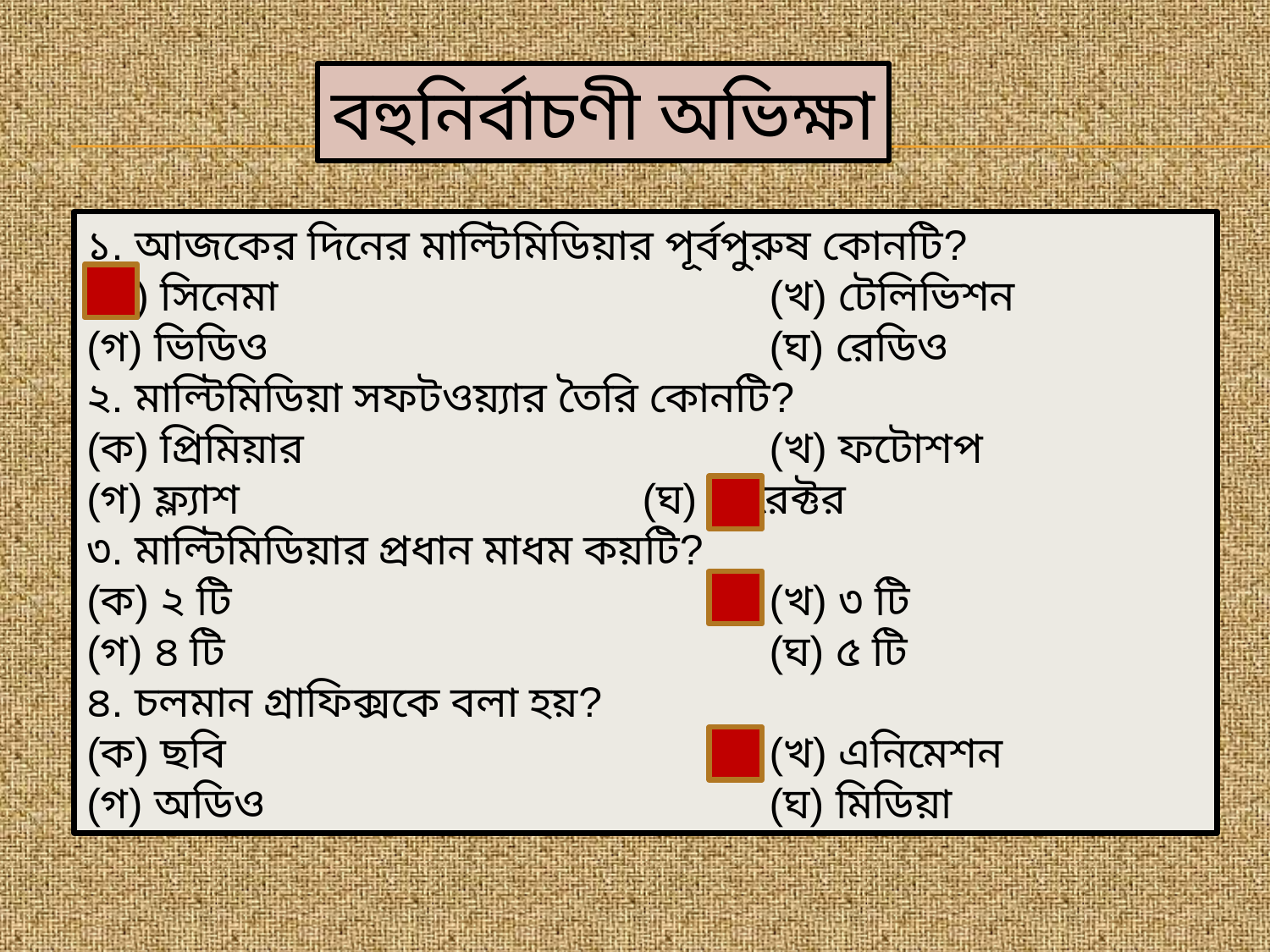

বহুনির্বাচণী অভিক্ষা
১. আজকের দিনের মাল্টিমিডিয়ার পূর্বপুরুষ কোনটি?
(ক) সিনেমা 				(খ) টেলিভিশন
(গ) ভিডিও 				(ঘ) রেডিও
২. মাল্টিমিডিয়া সফটওয়্যার তৈরি কোনটি?
(ক) প্রিমিয়ার 				(খ) ফটোশপ
(গ) ফ্ল্যাশ 				(ঘ) ডিরেক্টর
৩. মাল্টিমিডিয়ার প্রধান মাধম কয়টি?
(ক) ২ টি 					(খ) ৩ টি
(গ) ৪ টি 					(ঘ) ৫ টি
৪. চলমান গ্রাফিক্সকে বলা হয়?
(ক) ছবি 					(খ) এনিমেশন
(গ) অডিও 				(ঘ) মিডিয়া